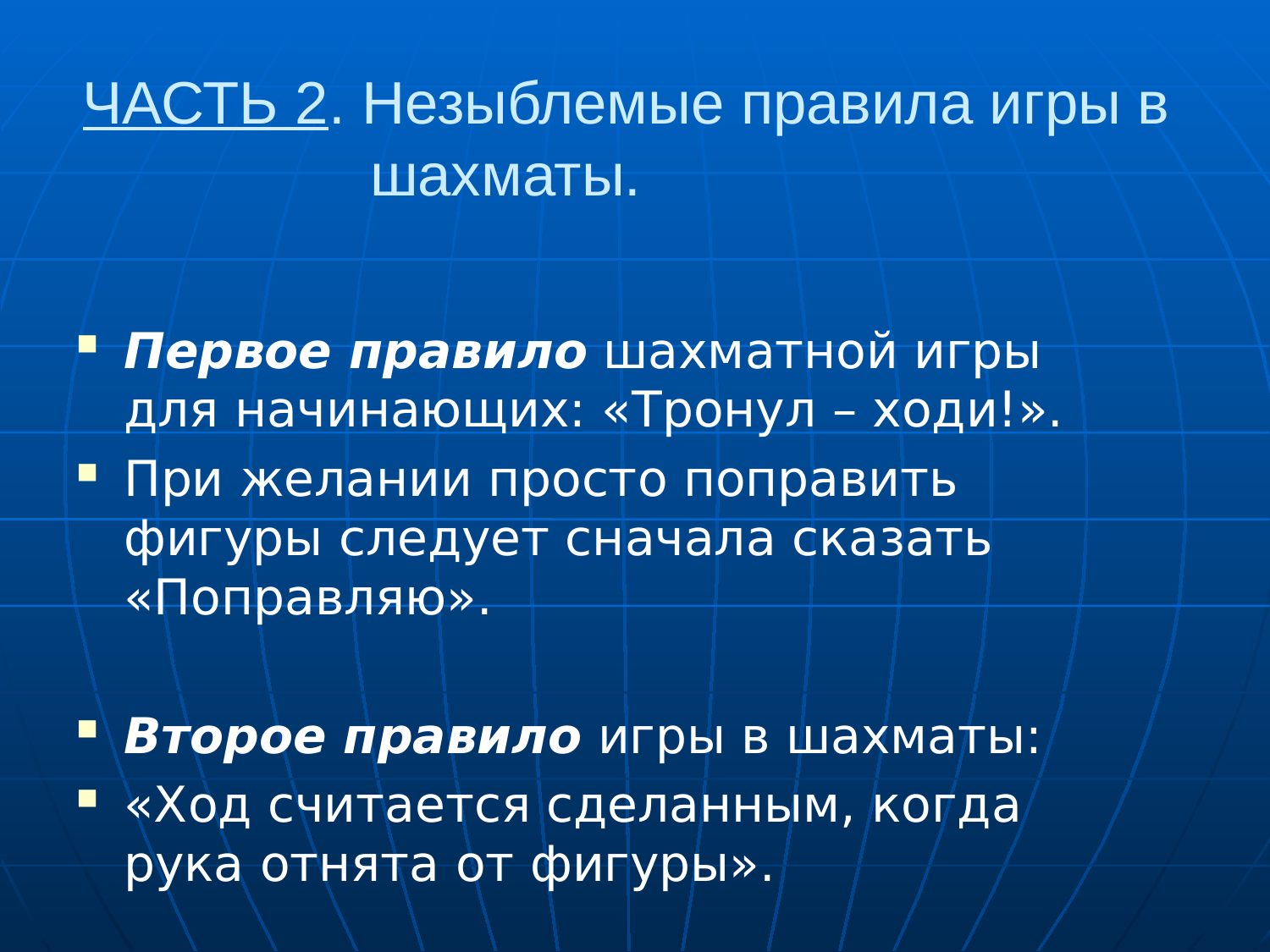

# ЧАСТЬ 2. Незыблемые правила игры в 		  шахматы.

Первое правило шахматной игры для начинающих: «Тронул – ходи!».
При желании просто поправить фигуры следует сначала сказать «Поправляю».

Второе правило игры в шахматы:
«Ход считается сделанным, когда рука отнята от фигуры».